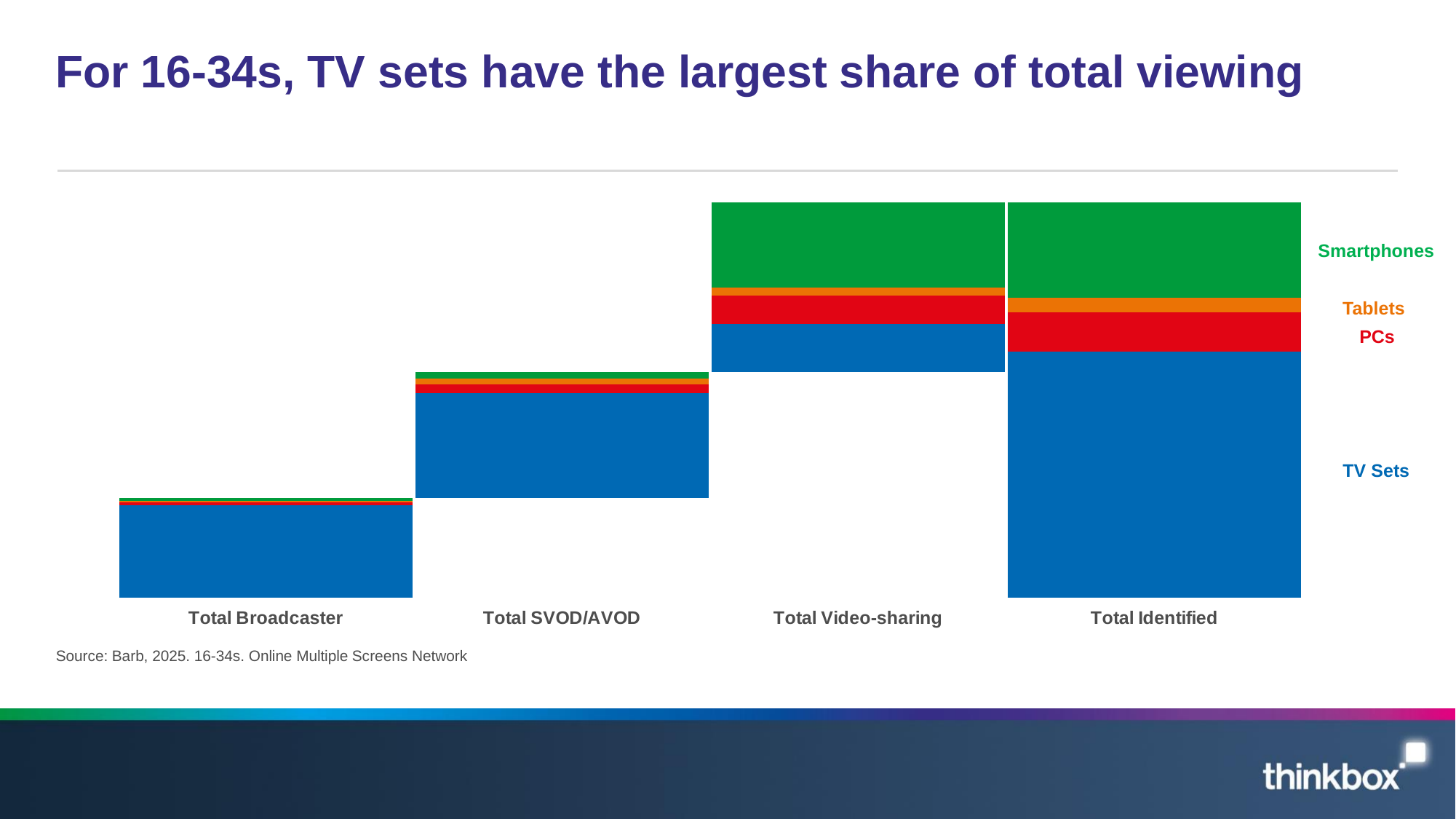

# For 16-34s, TV sets have the largest share of total viewing

### Chart

| Category |  | TV set | PCs | Tablets | Smartphones |
|---|---|---|---|---|---|
| Total Broadcaster | 0.0 | 40.38333333333333 | 1.0 | 0.7166666666666667 | 1.1833333333333333 |
| Total SVOD/AVOD | 43.28333333333333 | 45.88333333333333 | 3.8000000000000003 | 2.35 | 3.0 |
| Total Video-sharing | 98.31666666666665 | 20.866666666666667 | 12.233333333333333 | 3.5 | 37.31666666666666 |
| Total Identified | 0.0 | 107.13333333333333 | 17.03333333333333 | 6.566666666666666 | 41.5 |
Smartphones
Tablets
PCs
TV Sets
Source: Barb, 2025. 16-34s. Online Multiple Screens Network